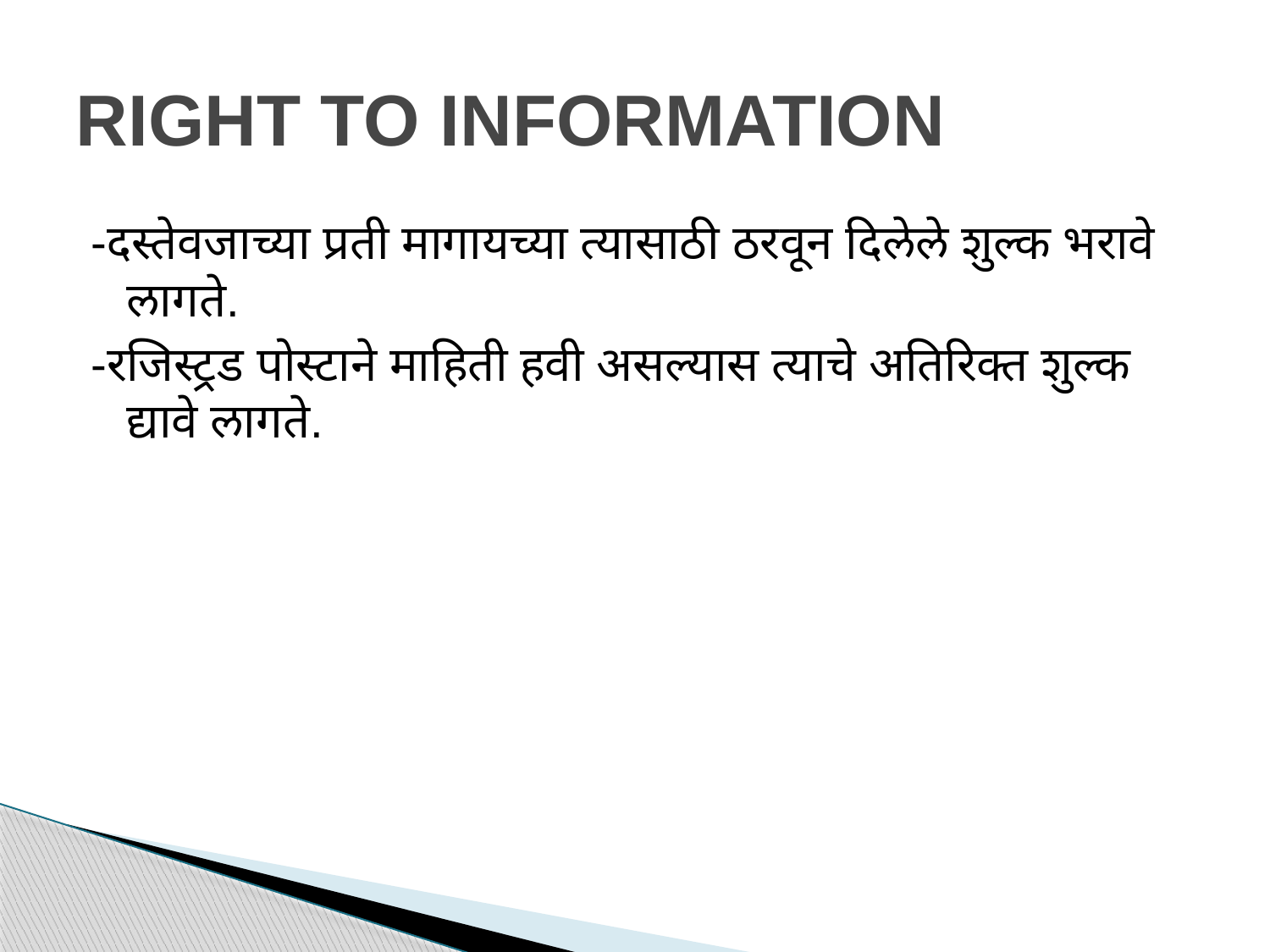

# RIGHT TO INFORMATION
-दस्तेवजाच्या प्रती मागायच्या त्यासाठी ठरवून दिलेले शुल्क भरावे लागते.
-रजिस्ट्रड पोस्टाने माहिती हवी असल्यास त्याचे अतिरिक्त शुल्क द्यावे लागते.